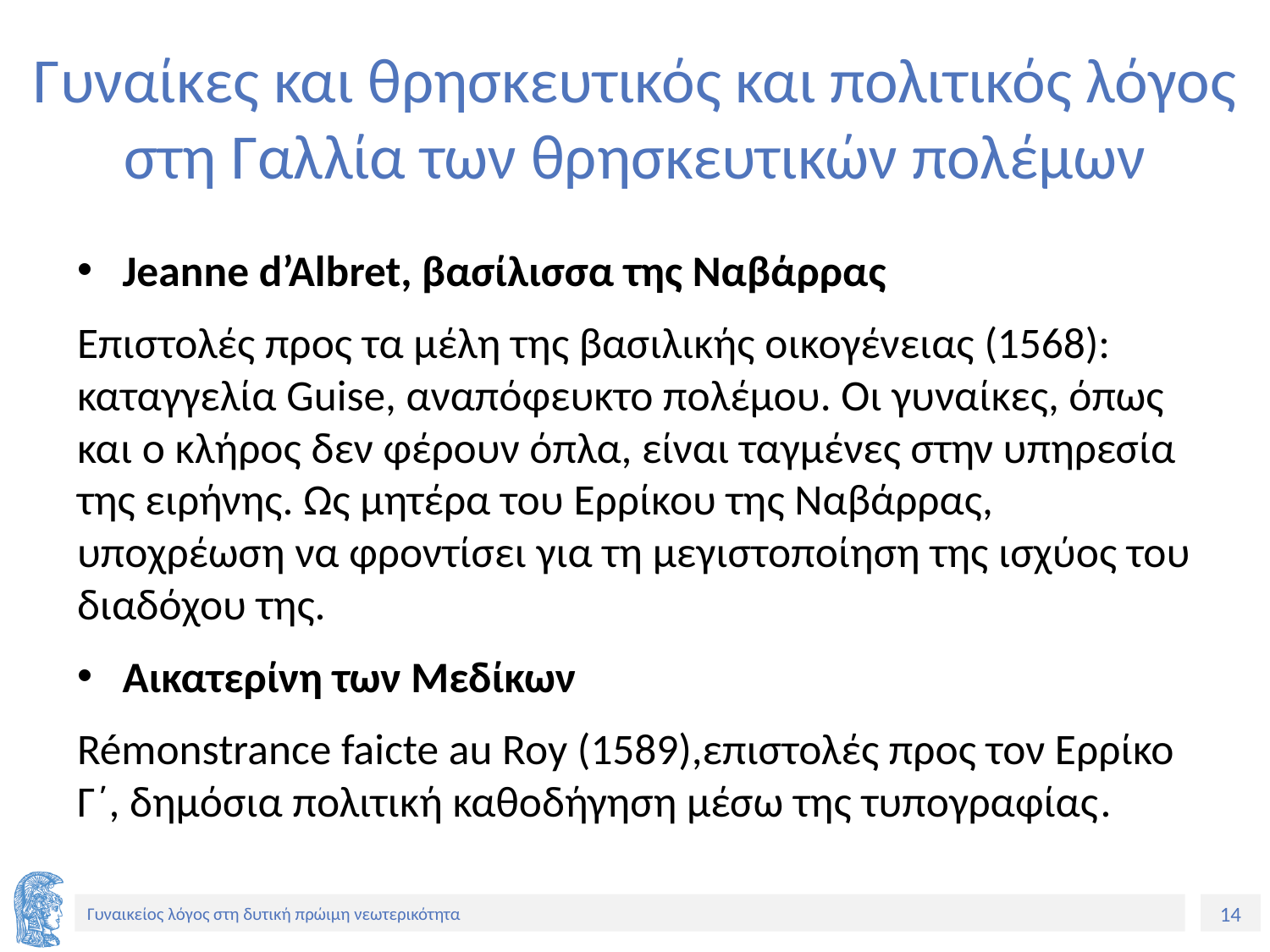

# Γυναίκες και θρησκευτικός και πολιτικός λόγος στη Γαλλία των θρησκευτικών πολέμων
Jeanne d’Albret, βασίλισσα της Ναβάρρας
Επιστολές προς τα μέλη της βασιλικής οικογένειας (1568): καταγγελία Guise, αναπόφευκτο πολέμου. Οι γυναίκες, όπως και ο κλήρος δεν φέρουν όπλα, είναι ταγμένες στην υπηρεσία της ειρήνης. Ως μητέρα του Ερρίκου της Ναβάρρας, υποχρέωση να φροντίσει για τη μεγιστοποίηση της ισχύος του διαδόχου της.
Αικατερίνη των Μεδίκων
Rémonstrance faicte au Roy (1589),επιστολές προς τον Ερρίκο Γ΄, δημόσια πολιτική καθοδήγηση μέσω της τυπογραφίας.